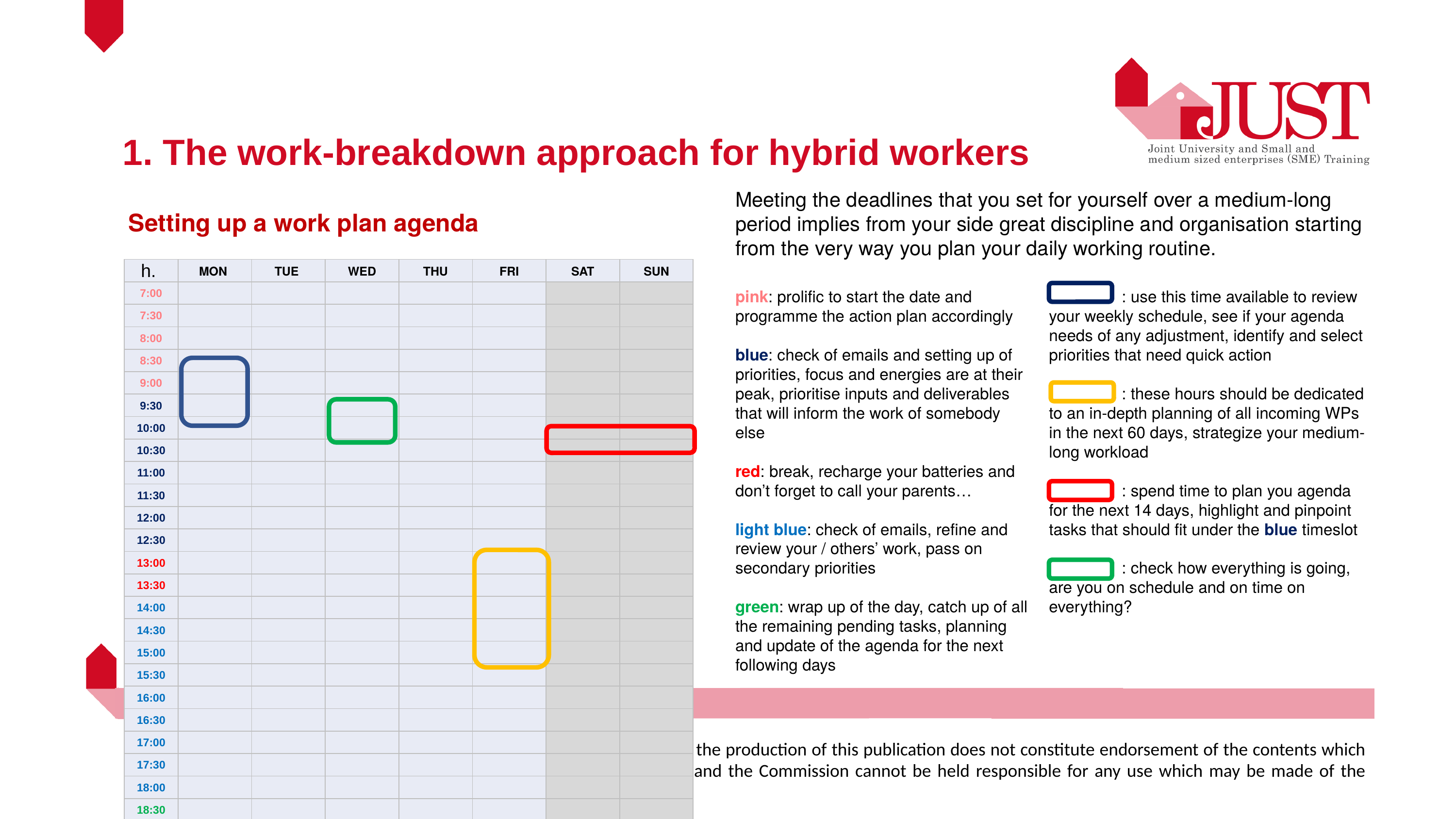

1. The work-breakdown approach for hybrid workers
Meeting the deadlines that you set for yourself over a medium-long period implies from your side great discipline and organisation starting from the very way you plan your daily working routine.

Setting up a work plan agenda
| h. | MON | TUE | WED | THU | FRI | SAT | SUN |
| --- | --- | --- | --- | --- | --- | --- | --- |
| 7:00 |  |  |  |  |  |  |  |
| 7:30 |  |  |  |  |  |  |  |
| 8:00 |  |  |  |  |  |  |  |
| 8:30 |  |  |  |  |  |  |  |
| 9:00 |  |  |  |  |  |  |  |
| 9:30 |  |  |  |  |  |  |  |
| 10:00 |  |  |  |  |  |  |  |
| 10:30 |  |  |  |  |  |  |  |
| 11:00 |  |  |  |  |  |  |  |
| 11:30 |  |  |  |  |  |  |  |
| 12:00 |  |  |  |  |  |  |  |
| 12:30 |  |  |  |  |  |  |  |
| 13:00 |  |  |  |  |  |  |  |
| 13:30 |  |  |  |  |  |  |  |
| 14:00 |  |  |  |  |  |  |  |
| 14:30 |  |  |  |  |  |  |  |
| 15:00 |  |  |  |  |  |  |  |
| 15:30 |  |  |  |  |  |  |  |
| 16:00 |  |  |  |  |  |  |  |
| 16:30 |  |  |  |  |  |  |  |
| 17:00 |  |  |  |  |  |  |  |
| 17:30 |  |  |  |  |  |  |  |
| 18:00 |  |  |  |  |  |  |  |
| 18:30 |  |  |  |  |  |  |  |
| 19:30 |  |  |  |  |  |  |  |
| 20:30 |  |  |  |  |  |  |  |
| 21:30 |  |  |  |  |  |  |  |
pink: prolific to start the date and programme the action plan accordingly

blue: check of emails and setting up of priorities, focus and energies are at their peak, prioritise inputs and deliverables that will inform the work of somebody else

red: break, recharge your batteries and don’t forget to call your parents…

light blue: check of emails, refine and review your / others’ work, pass on secondary priorities

green: wrap up of the day, catch up of all the remaining pending tasks, planning and update of the agenda for the next following days
	: use this time available to review your weekly schedule, see if your agenda needs of any adjustment, identify and select priorities that need quick action

	: these hours should be dedicated to an in-depth planning of all incoming WPs in the next 60 days, strategize your medium-long workload

	: spend time to plan you agenda for the next 14 days, highlight and pinpoint tasks that should fit under the blue timeslot

	: check how everything is going, are you on schedule and on time on everything?